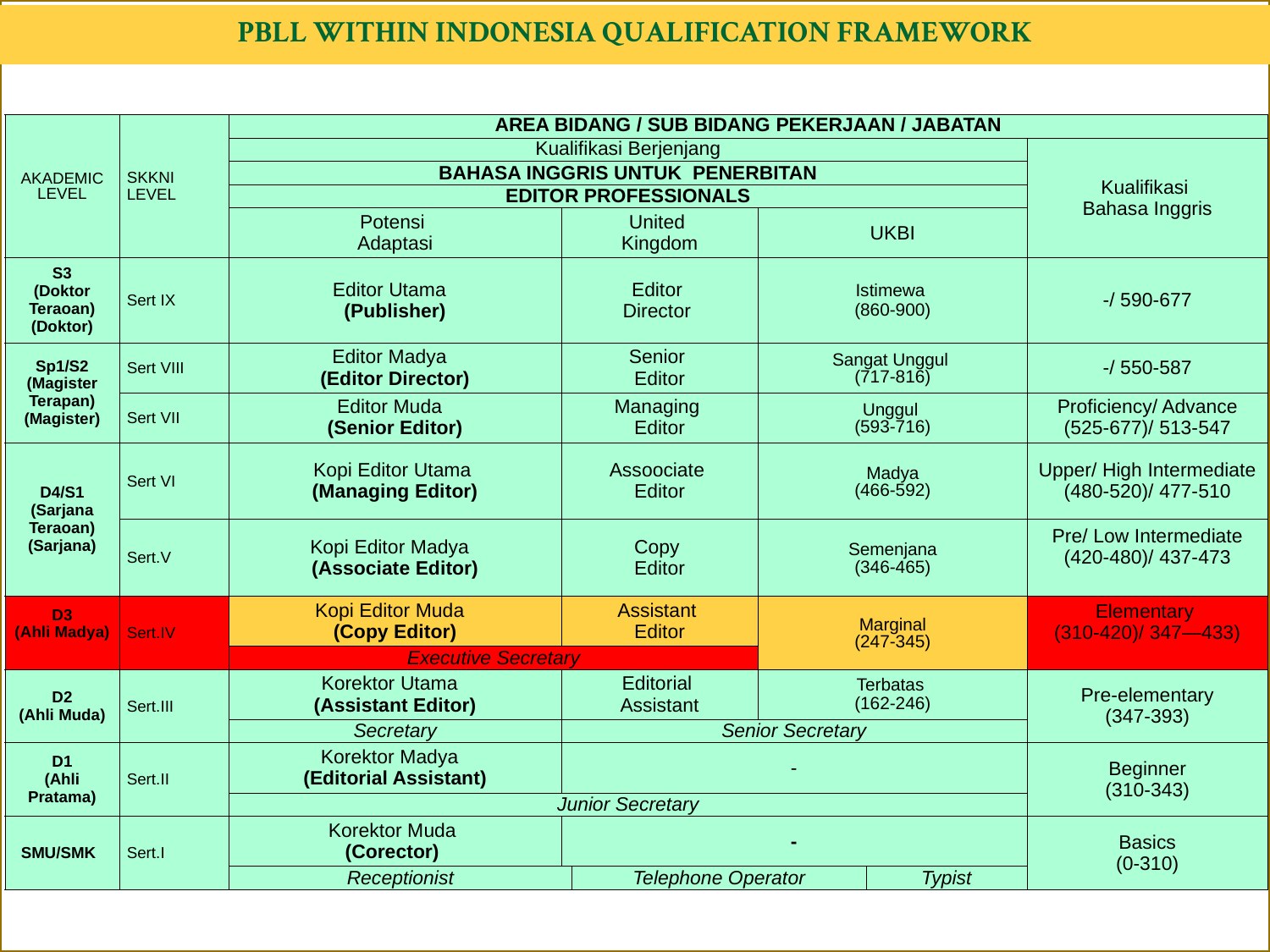

PBLL WITHIN INDONESIA QUALIFICATION FRAMEWORK
| AKADEMIC LEVEL | SKKNI LEVEL | AREA BIDANG / SUB BIDANG PEKERJAAN / JABATAN |  |  |  |  |  |
| --- | --- | --- | --- | --- | --- | --- | --- |
|  |  | Kualifikasi Berjenjang |  |  |  |  | Kualifikasi Bahasa Inggris |
|  |  | BAHASA INGGRIS UNTUK PENERBITAN |  |  |  |  |  |
|  |  | EDITOR PROFESSIONALS |  |  |  |  |  |
|  |  | Potensi Adaptasi | United Kingdom |  | UKBI |  |  |
| S3 (Doktor Teraoan) (Doktor) | Sert IX | Editor Utama (Publisher) | Editor Director |  | Istimewa (860-900) |  | -/ 590-677 |
| Sp1/S2 (Magister Terapan) (Magister) | Sert VIII | Editor Madya (Editor Director) | Senior Editor |  | Sangat Unggul (717-816) |  | -/ 550-587 |
|  | Sert VII | Editor Muda (Senior Editor) | Managing Editor |  | Unggul (593-716) |  | Proficiency/ Advance (525-677)/ 513-547 |
| D4/S1 (Sarjana Teraoan) (Sarjana) | Sert VI | Kopi Editor Utama (Managing Editor) | Assoociate Editor |  | Madya (466-592) |  | Upper/ High Intermediate (480-520)/ 477-510 |
|  | Sert.V | Kopi Editor Madya (Associate Editor) | Copy Editor |  | Semenjana (346-465) |  | Pre/ Low Intermediate (420-480)/ 437-473 |
| D3 (Ahli Madya) | Sert.IV | Kopi Editor Muda (Copy Editor) | Assistant Editor |  | Marginal (247-345) |  | Elementary (310-420)/ 347—433) |
|  |  | Executive Secretary |  |  |  |  |  |
| D2 (Ahli Muda) | Sert.III | Korektor Utama (Assistant Editor) | Editorial Assistant |  | Terbatas (162-246) |  | Pre-elementary (347-393) |
|  |  | Secretary | Senior Secretary |  |  |  |  |
| D1 (Ahli Pratama) | Sert.II | Korektor Madya (Editorial Assistant) | - |  |  |  | Beginner (310-343) |
|  |  | Junior Secretary |  |  |  |  |  |
| SMU/SMK | Sert.I | Korektor Muda (Corector) | - |  |  |  | Basics (0-310) |
|  |  | Receptionist |  | Telephone Operator |  | Typist |  |